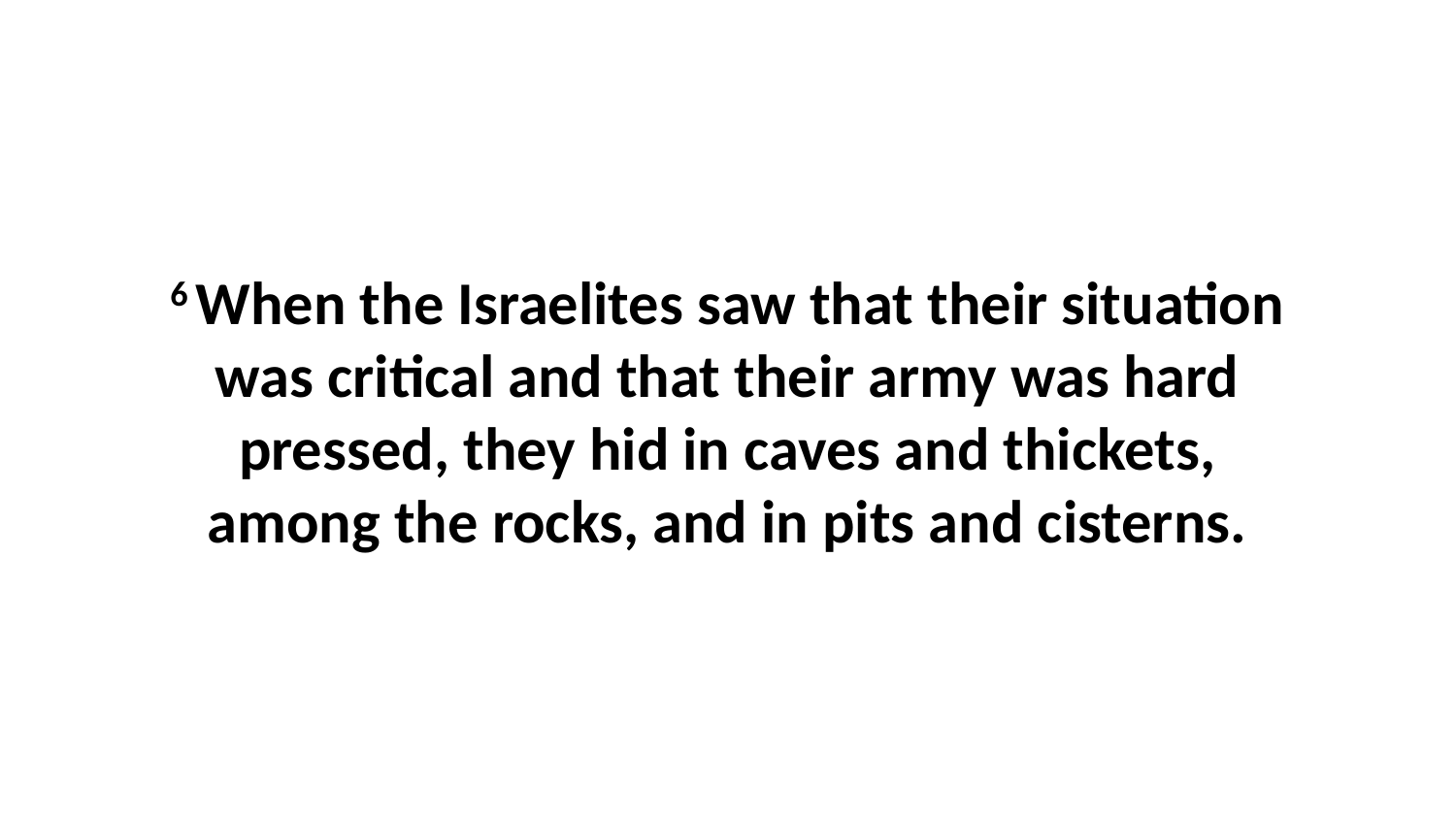

6 When the Israelites saw that their situation was critical and that their army was hard pressed, they hid in caves and thickets, among the rocks, and in pits and cisterns.